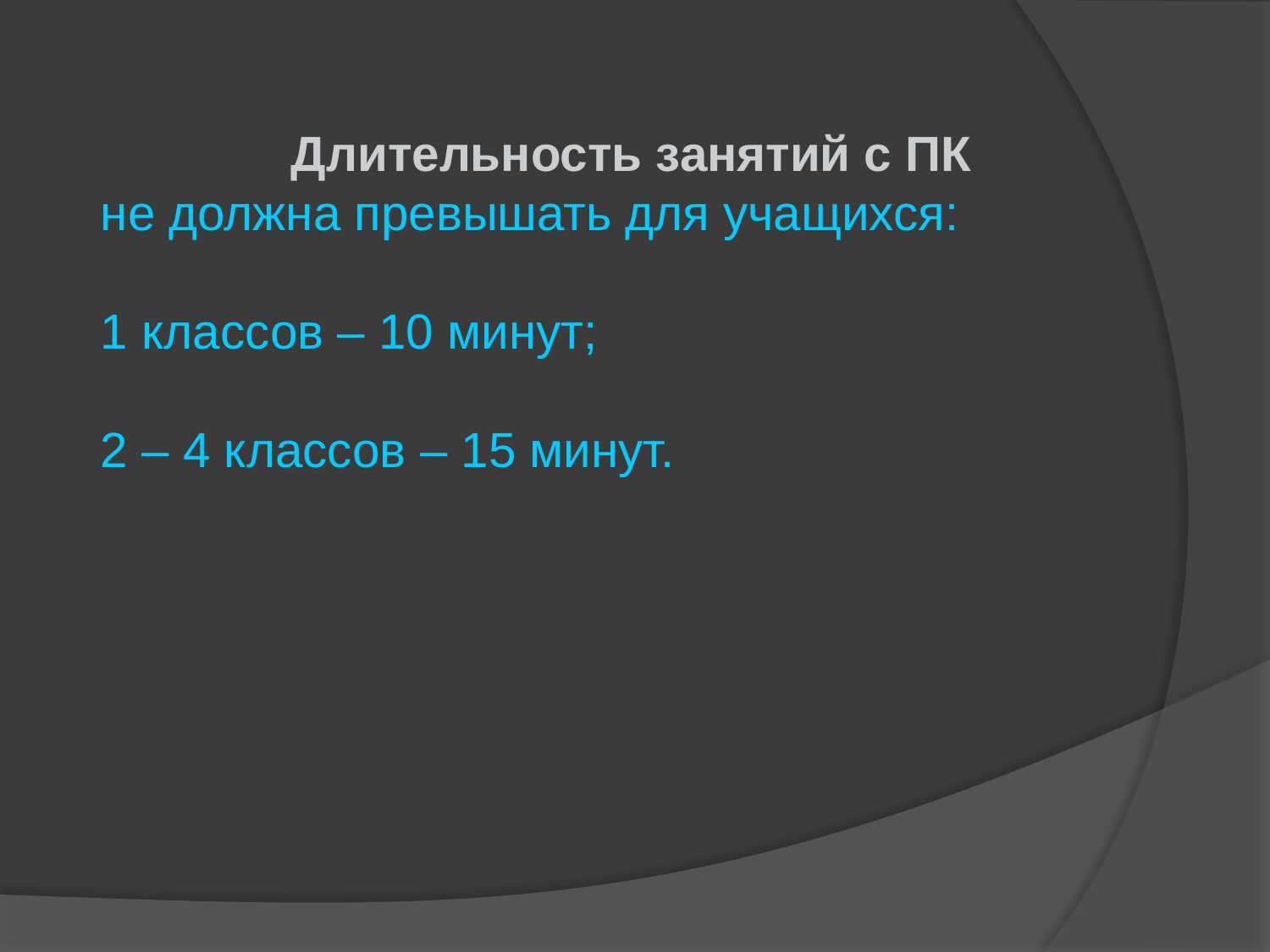

Длительность занятий с ПК
не должна превышать для учащихся:

1 классов – 10 минут;

2 – 4 классов – 15 минут.